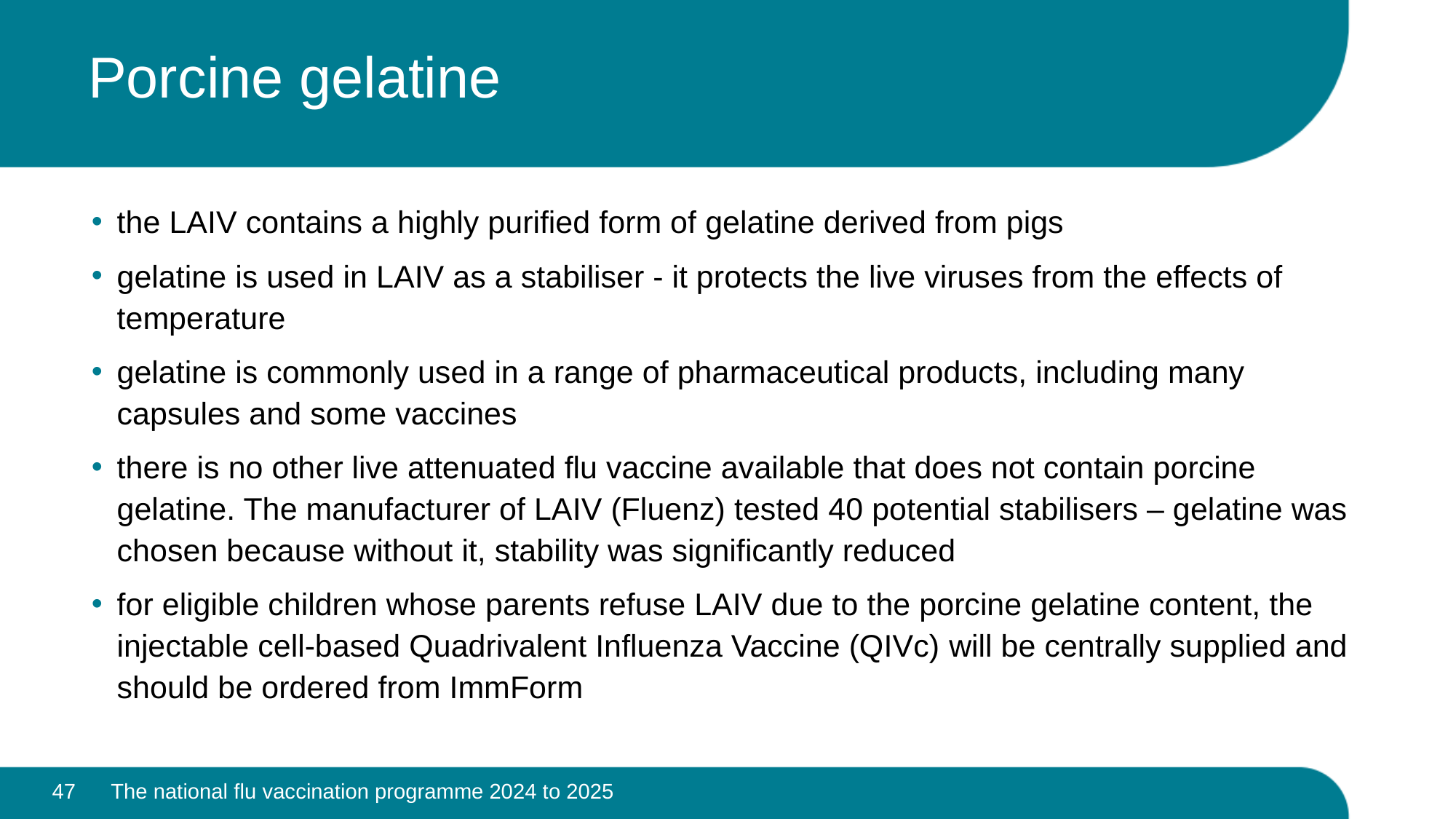

# Porcine gelatine
the LAIV contains a highly purified form of gelatine derived from pigs
gelatine is used in LAIV as a stabiliser - it protects the live viruses from the effects of temperature
gelatine is commonly used in a range of pharmaceutical products, including many capsules and some vaccines
there is no other live attenuated flu vaccine available that does not contain porcine gelatine. The manufacturer of LAIV (Fluenz) tested 40 potential stabilisers – gelatine was chosen because without it, stability was significantly reduced
for eligible children whose parents refuse LAIV due to the porcine gelatine content, the injectable cell-based Quadrivalent Influenza Vaccine (QIVc) will be centrally supplied and should be ordered from ImmForm

47
The national flu vaccination programme 2024 to 2025